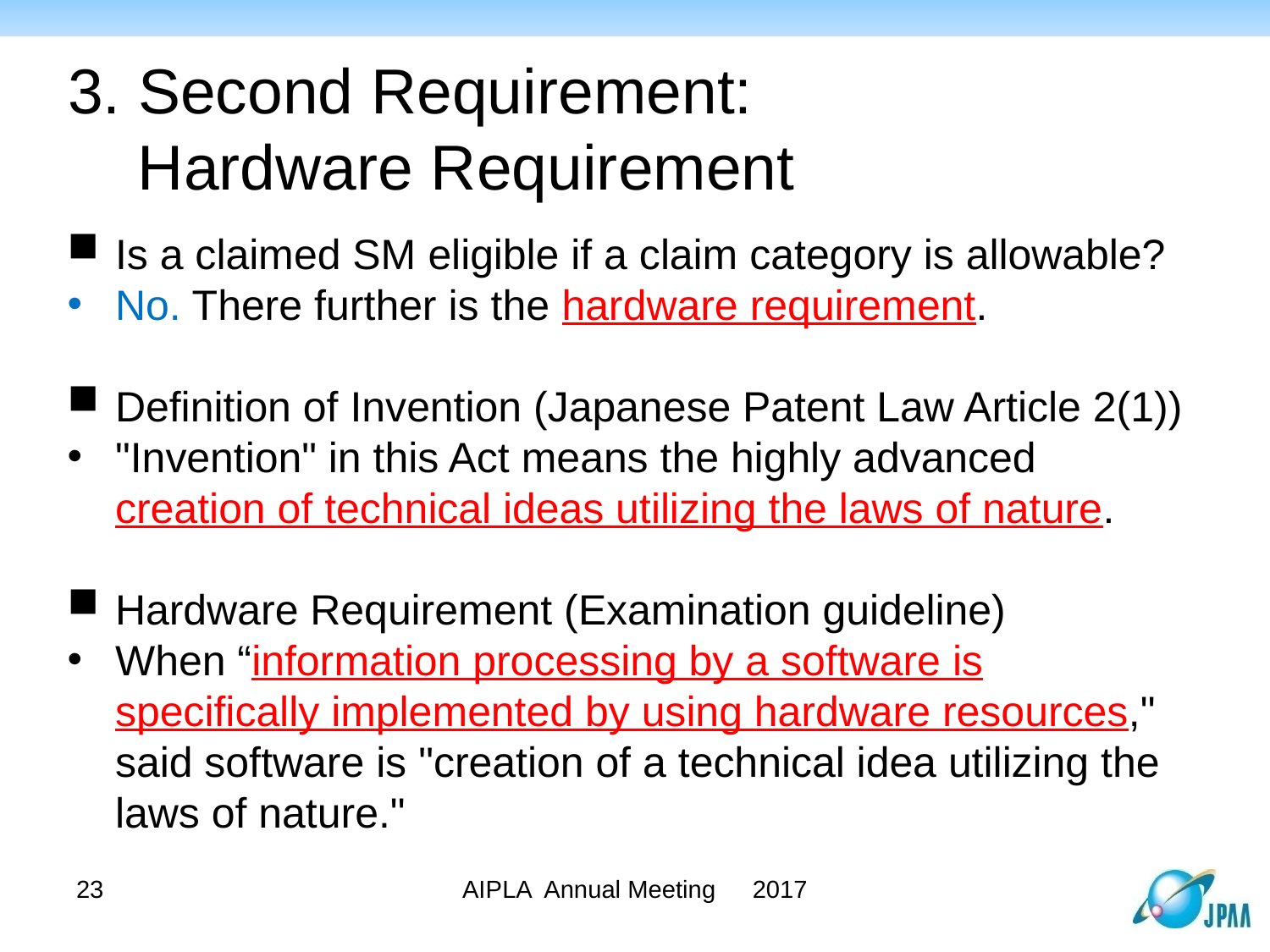

3. Second Requirement:
    Hardware Requirement
Is a claimed SM eligible if a claim category is allowable?
No. There further is the hardware requirement.

Definition of Invention (Japanese Patent Law Article 2(1))
"Invention" in this Act means the highly advanced creation of technical ideas utilizing the laws of nature.

Hardware Requirement (Examination guideline)
When “information processing by a software is specifically implemented by using hardware resources," said software is "creation of a technical idea utilizing the laws of nature."
AIPLA  Annual Meeting　2017